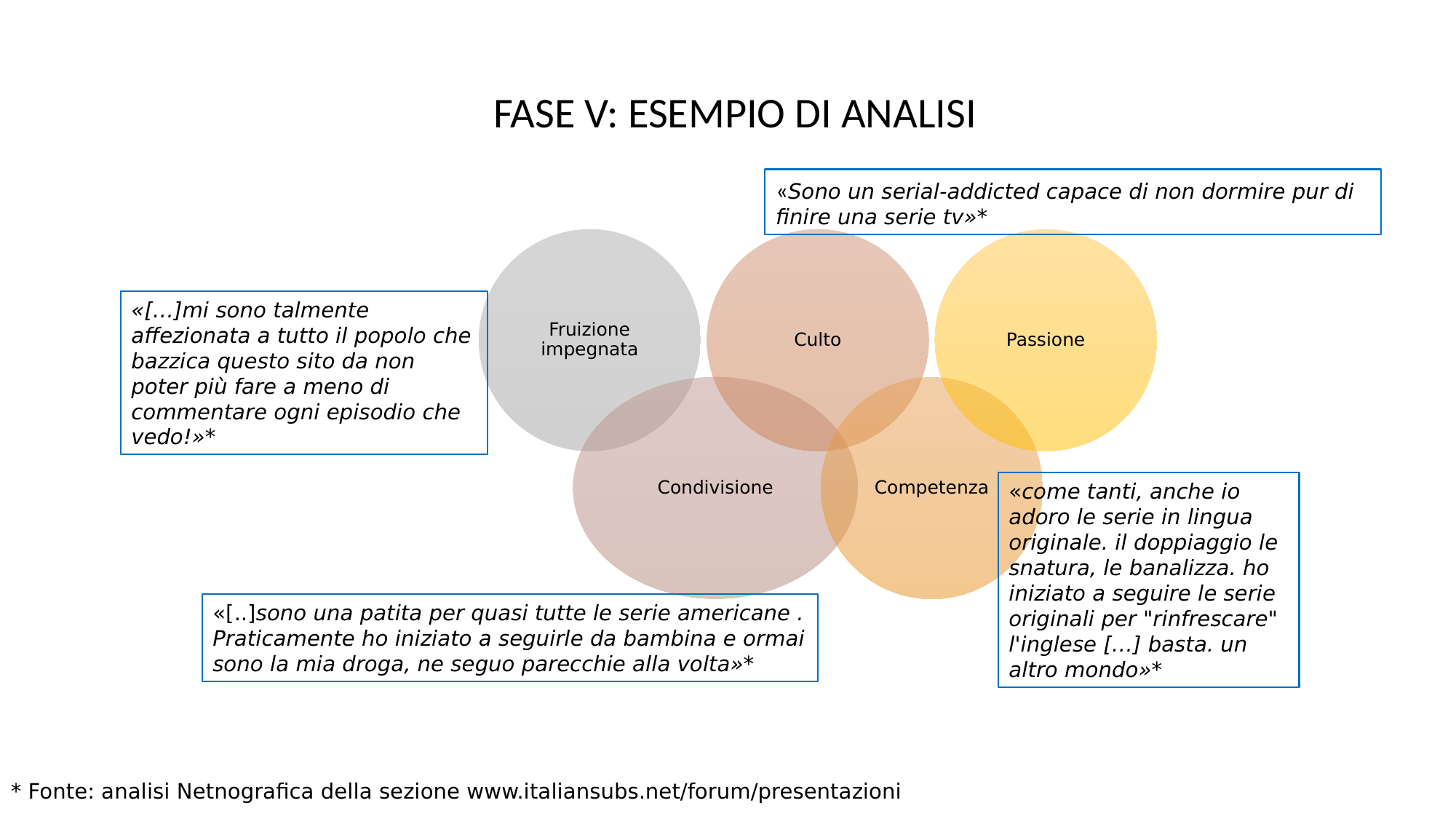

FASE V: ESEMPIO DI ANALISI
«Sono un serial-addicted capace di non dormire pur di finire una serie tv»*
Fruizione impegnata
Condivisione
Culto
Competenza
Passione
«[…]mi sono talmente affezionata a tutto il popolo che bazzica questo sito da non poter più fare a meno di commentare ogni episodio che vedo!»*
«come tanti, anche io adoro le serie in lingua originale. il doppiaggio le snatura, le banalizza. ho iniziato a seguire le serie originali per "rinfrescare" l'inglese […] basta. un altro mondo»*
«[..]sono una patita per quasi tutte le serie americane . Praticamente ho iniziato a seguirle da bambina e ormai sono la mia droga, ne seguo parecchie alla volta»*
* Fonte: analisi Netnografica della sezione www.italiansubs.net/forum/presentazioni